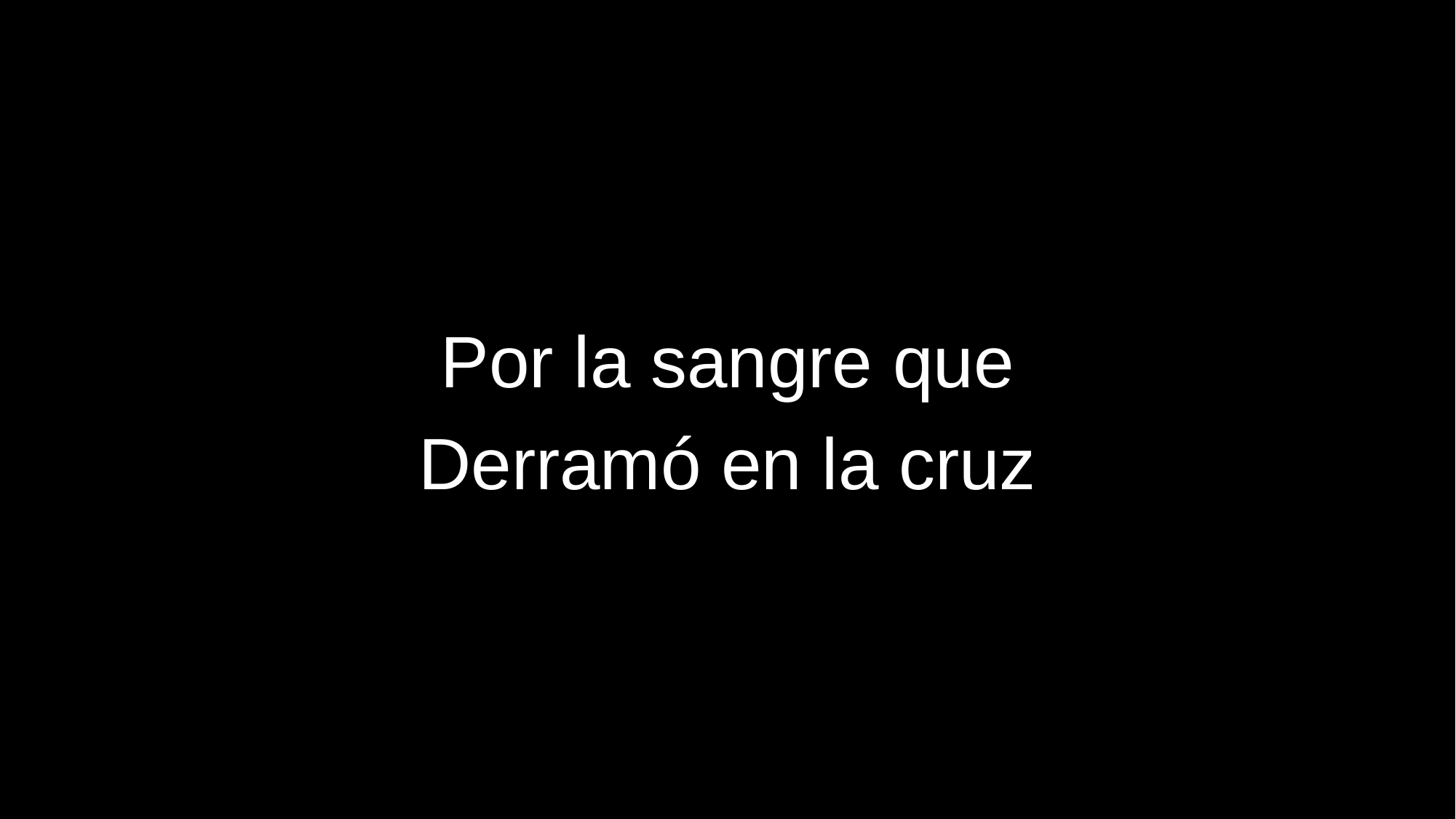

Por la sangre que
Derramó en la cruz